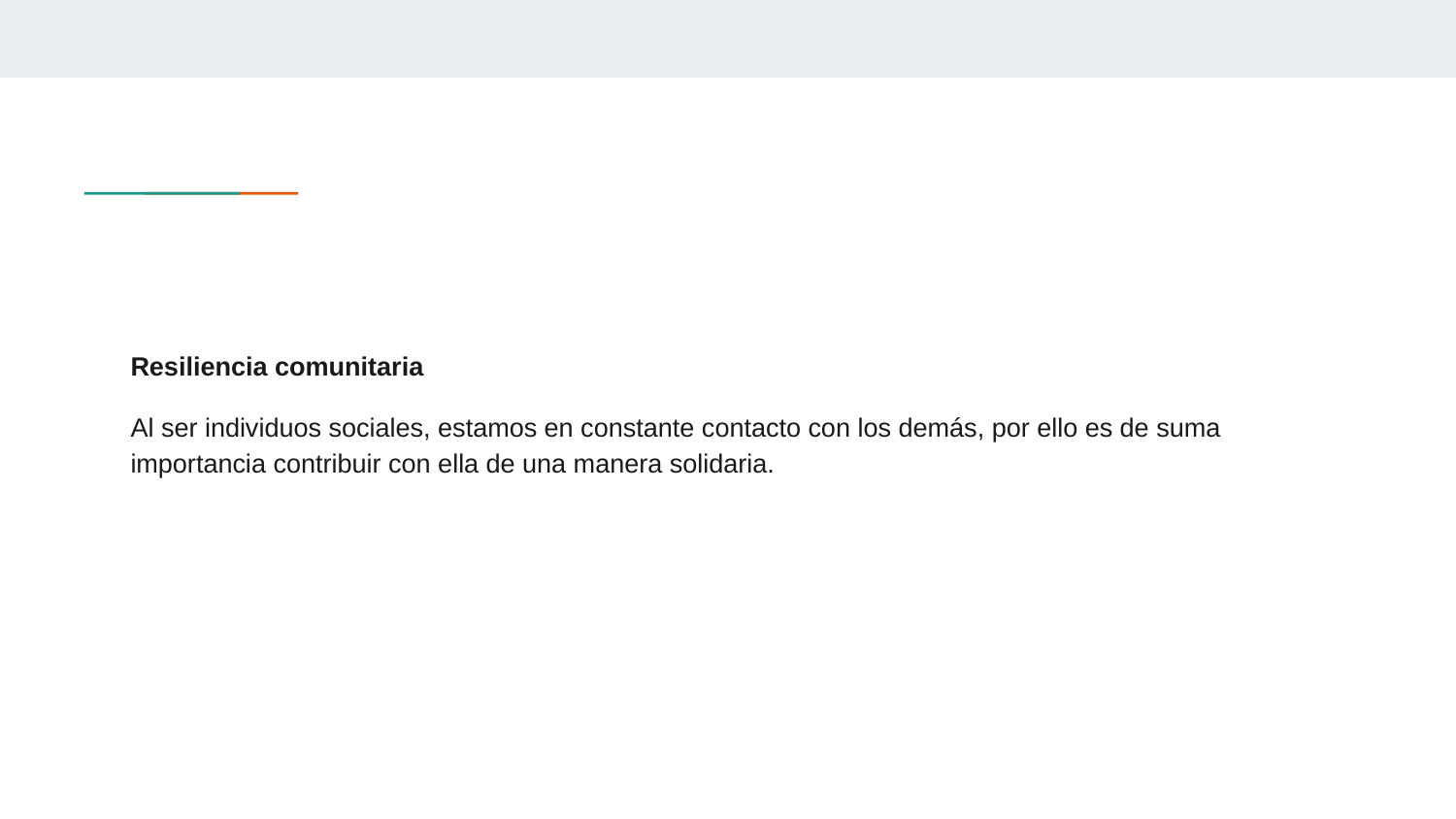

#
Resiliencia comunitaria
Al ser individuos sociales, estamos en constante contacto con los demás, por ello es de suma importancia contribuir con ella de una manera solidaria.